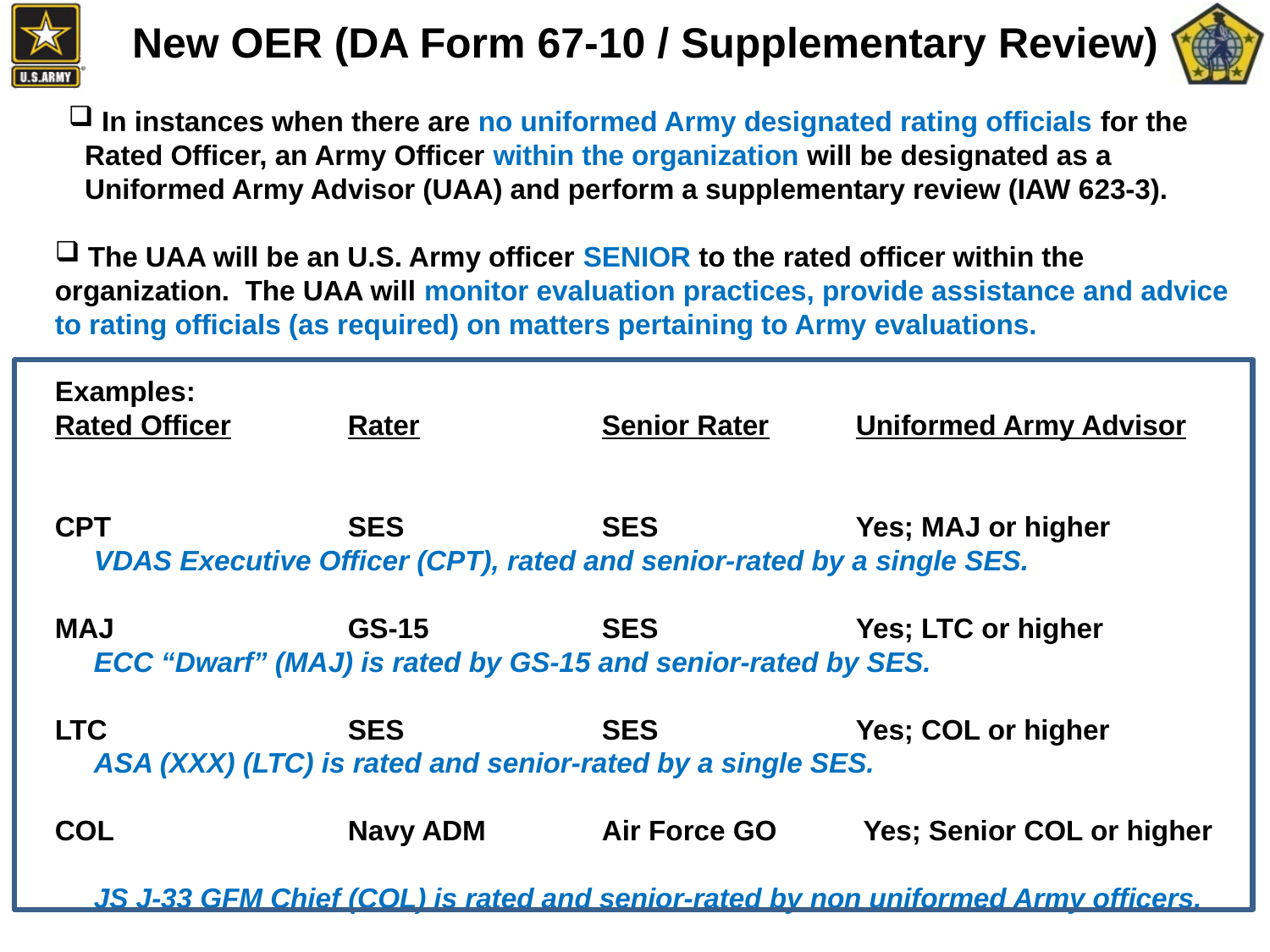

New OER (DA Form 67-10 / Supplementary Review)

 In instances when there are no uniformed Army designated rating officials for the Rated Officer, an Army Officer within the organization will be designated as a Uniformed Army Advisor (UAA) and perform a supplementary review (IAW 623-3).

 The UAA will be an U.S. Army officer SENIOR to the rated officer within the organization.  The UAA will monitor evaluation practices, provide assistance and advice to rating officials (as required) on matters pertaining to Army evaluations.

Examples:
Rated Officer	Rater		Senior Rater	Uniformed Army Advisor

CPT		SES		SES		Yes; MAJ or higher
	VDAS Executive Officer (CPT), rated and senior-rated by a single SES.

MAJ	 	GS-15 		SES		Yes; LTC or higher
	ECC “Dwarf” (MAJ) is rated by GS-15 and senior-rated by SES.

LTC		SES 		SES		Yes; COL or higher
	ASA (XXX) (LTC) is rated and senior-rated by a single SES.

COL		Navy ADM	Air Force GO	 Yes; Senior COL or higher
	JS J-33 GFM Chief (COL) is rated and senior-rated by non uniformed Army officers.